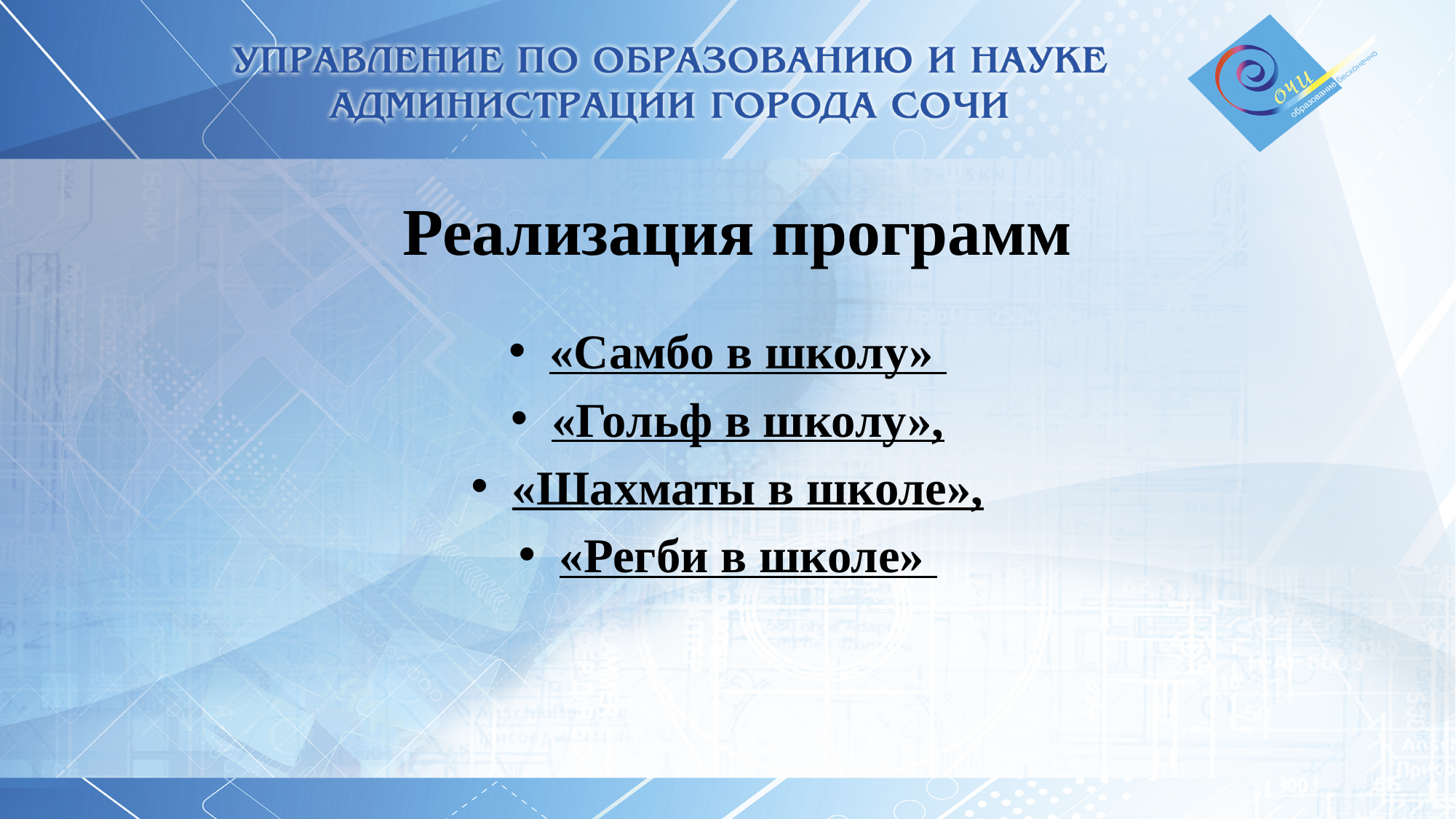

# Реализация программ
«Самбо в школу»
«Гольф в школу»,
«Шахматы в школе»,
«Регби в школе»